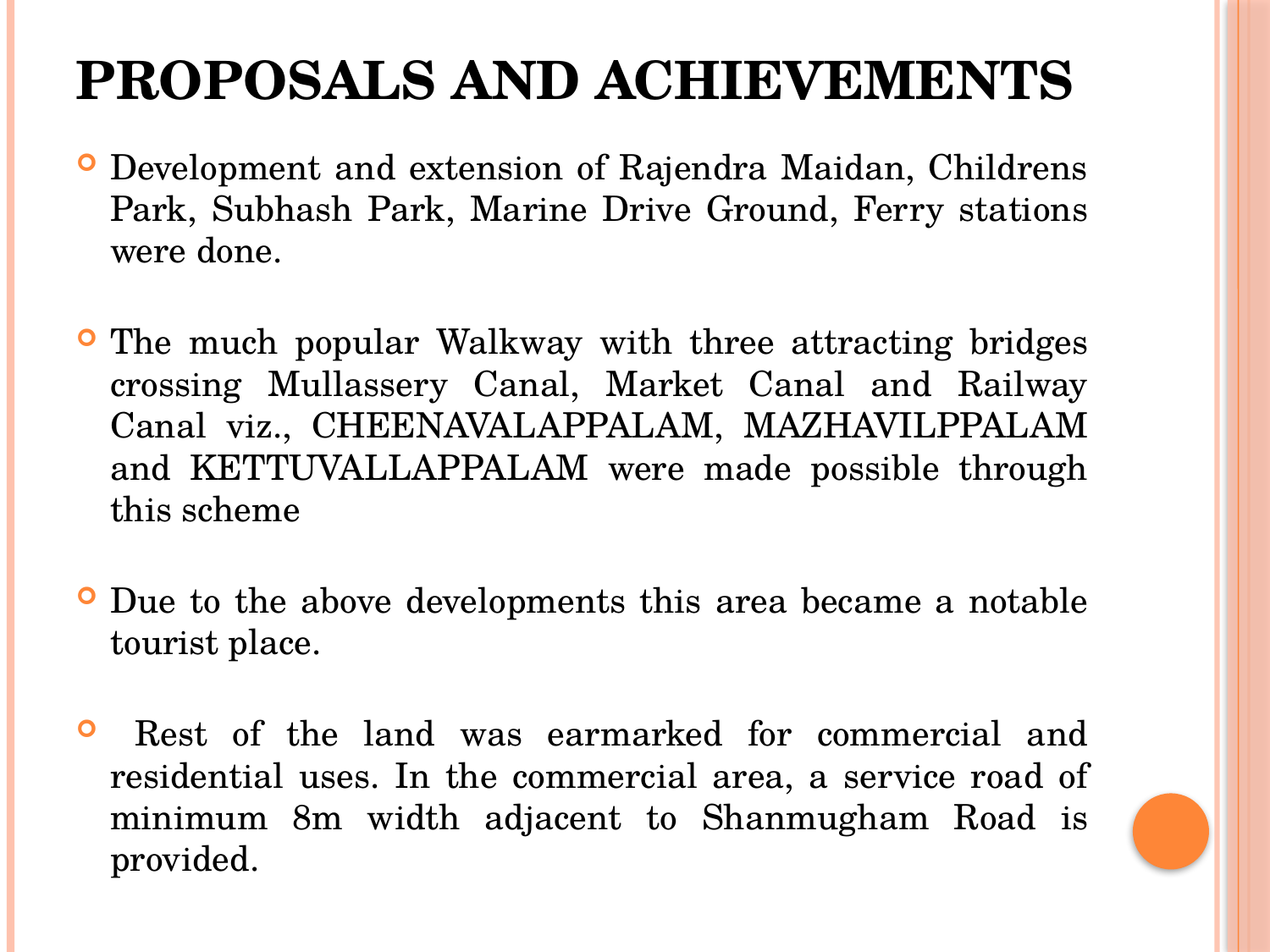

# Proposals and Achievements

Development and extension of Rajendra Maidan, Childrens Park, Subhash Park, Marine Drive Ground, Ferry stations were done.

The much popular Walkway with three attracting bridges crossing Mullassery Canal, Market Canal and Railway Canal viz., CHEENAVALAPPALAM, MAZHAVILPPALAM and KETTUVALLAPPALAM were made possible through this scheme

Due to the above developments this area became a notable tourist place.

 Rest of the land was earmarked for commercial and residential uses. In the commercial area, a service road of minimum 8m width adjacent to Shanmugham Road is provided.